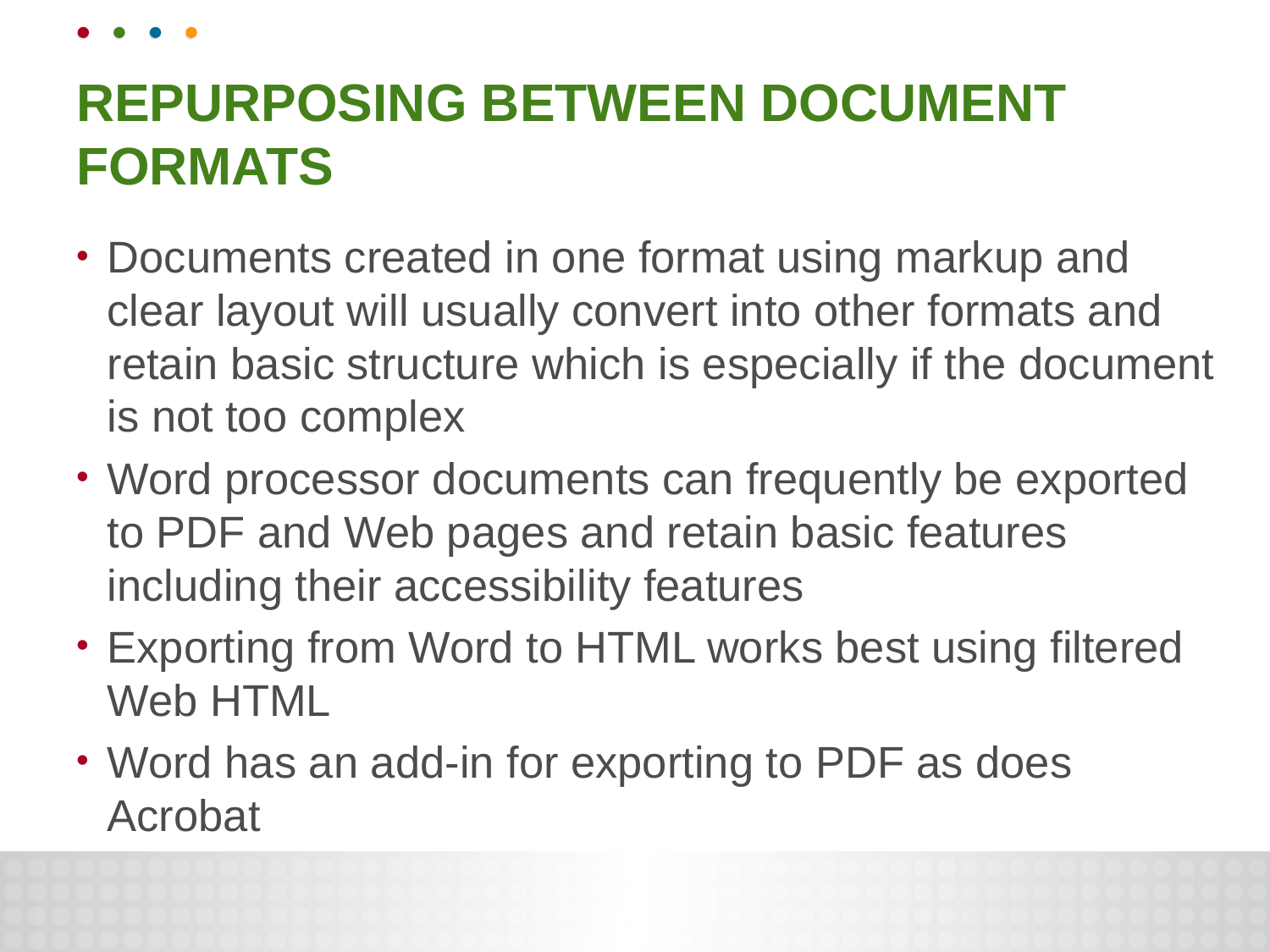

# REPURPOSING BETWEEN DOCUMENT FORMATS
Documents created in one format using markup and clear layout will usually convert into other formats and retain basic structure which is especially if the document is not too complex
Word processor documents can frequently be exported to PDF and Web pages and retain basic features including their accessibility features
Exporting from Word to HTML works best using filtered Web HTML
Word has an add-in for exporting to PDF as does Acrobat